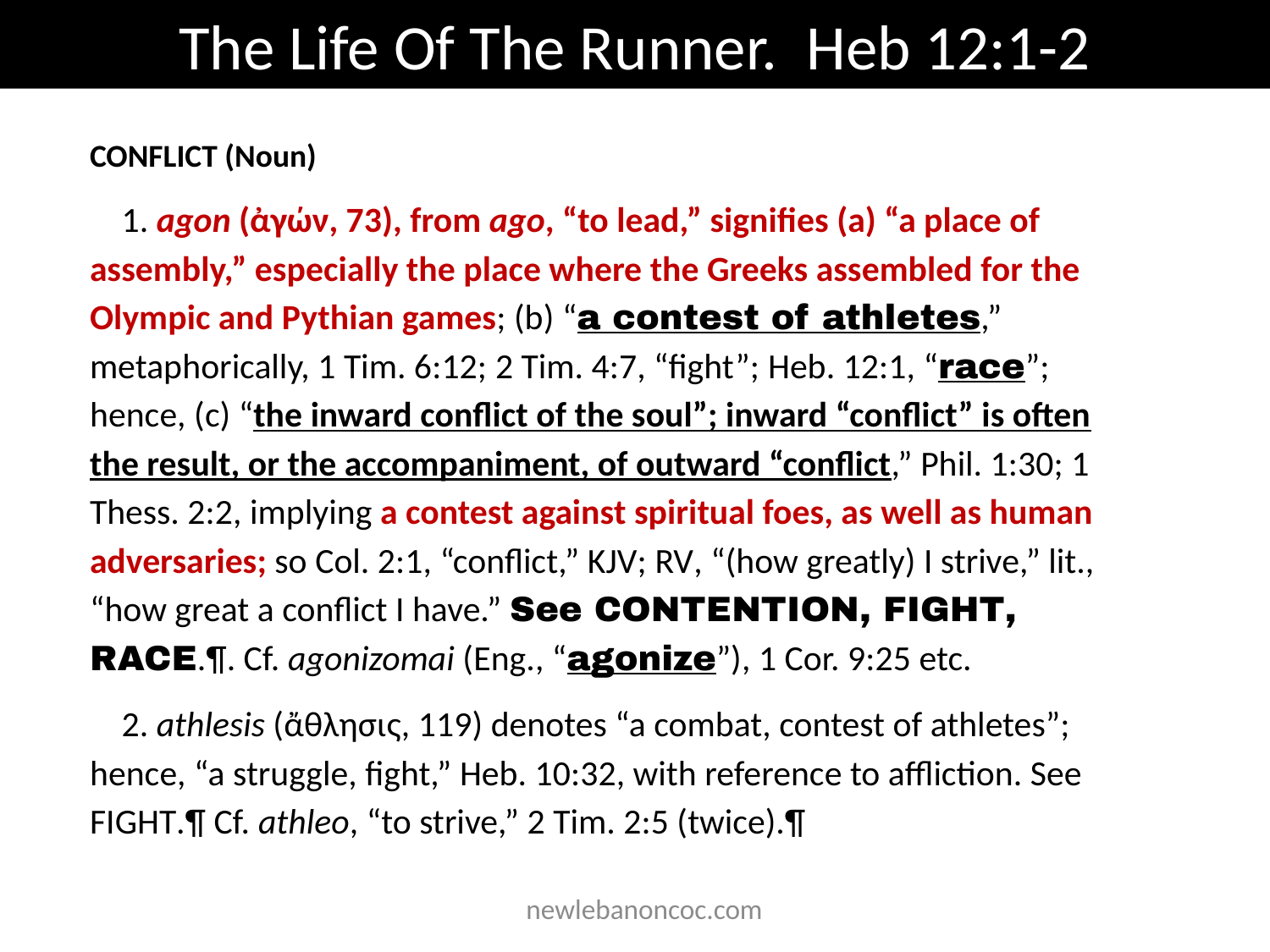

The Life Of The Runner.  Heb 12:1-2
CONFLICT (Noun)
1. agon (ἀγών, 73), from ago, “to lead,” signifies (a) “a place of assembly,” especially the place where the Greeks assembled for the Olympic and Pythian games; (b) “a contest of athletes,” metaphorically, 1 Tim. 6:12; 2 Tim. 4:7, “fight”; Heb. 12:1, “race”; hence, (c) “the inward conflict of the soul”; inward “conflict” is often the result, or the accompaniment, of outward “conflict,” Phil. 1:30; 1 Thess. 2:2, implying a contest against spiritual foes, as well as human adversaries; so Col. 2:1, “conflict,” kjv; rv, “(how greatly) I strive,” lit., “how great a conflict I have.” See contention, fight, race.¶. Cf. agonizomai (Eng., “agonize”), 1 Cor. 9:25 etc.
2. athlesis (ἄθλησις, 119) denotes “a combat, contest of athletes”; hence, “a struggle, fight,” Heb. 10:32, with reference to affliction. See fight.¶ Cf. athleo, “to strive,” 2 Tim. 2:5 (twice).¶

   newlebanoncoc.com